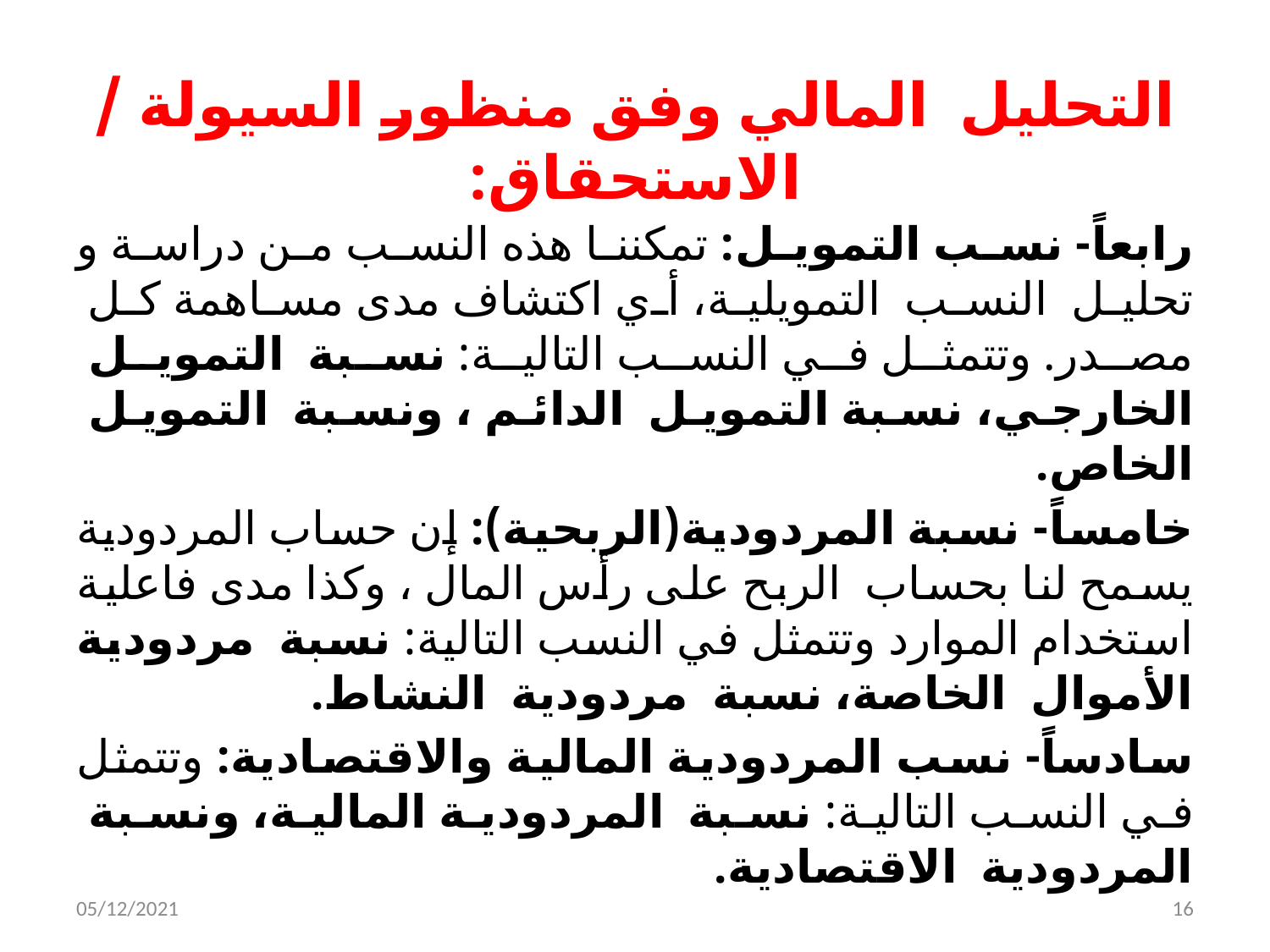

# التحليل  المالي وفق منظور السيولة / الاستحقاق:
رابعاً- نسب التمويل: تمكننا هذه النسب من دراسة و تحليل  النسب  التمويلية، أي اكتشاف مدى مساهمة كل  مصدر. وتتمثل في النسب التالية: نسبة  التمويل  الخارجي، نسبة التمويل  الدائم ، ونسبة  التمويل  الخاص.
خامساً- نسبة المردودية(الربحية): إن حساب المردودية يسمح لنا بحساب  الربح على رأس المال ، وكذا مدى فاعلية استخدام الموارد وتتمثل في النسب التالية: نسبة  مردودية الأموال  الخاصة، نسبة  مردودية  النشاط.
سادساً- نسب المردودية المالية والاقتصادية: وتتمثل في النسب التالية: نسبة  المردودية المالية، ونسبة  المردودية  الاقتصادية.

05/12/2021
16